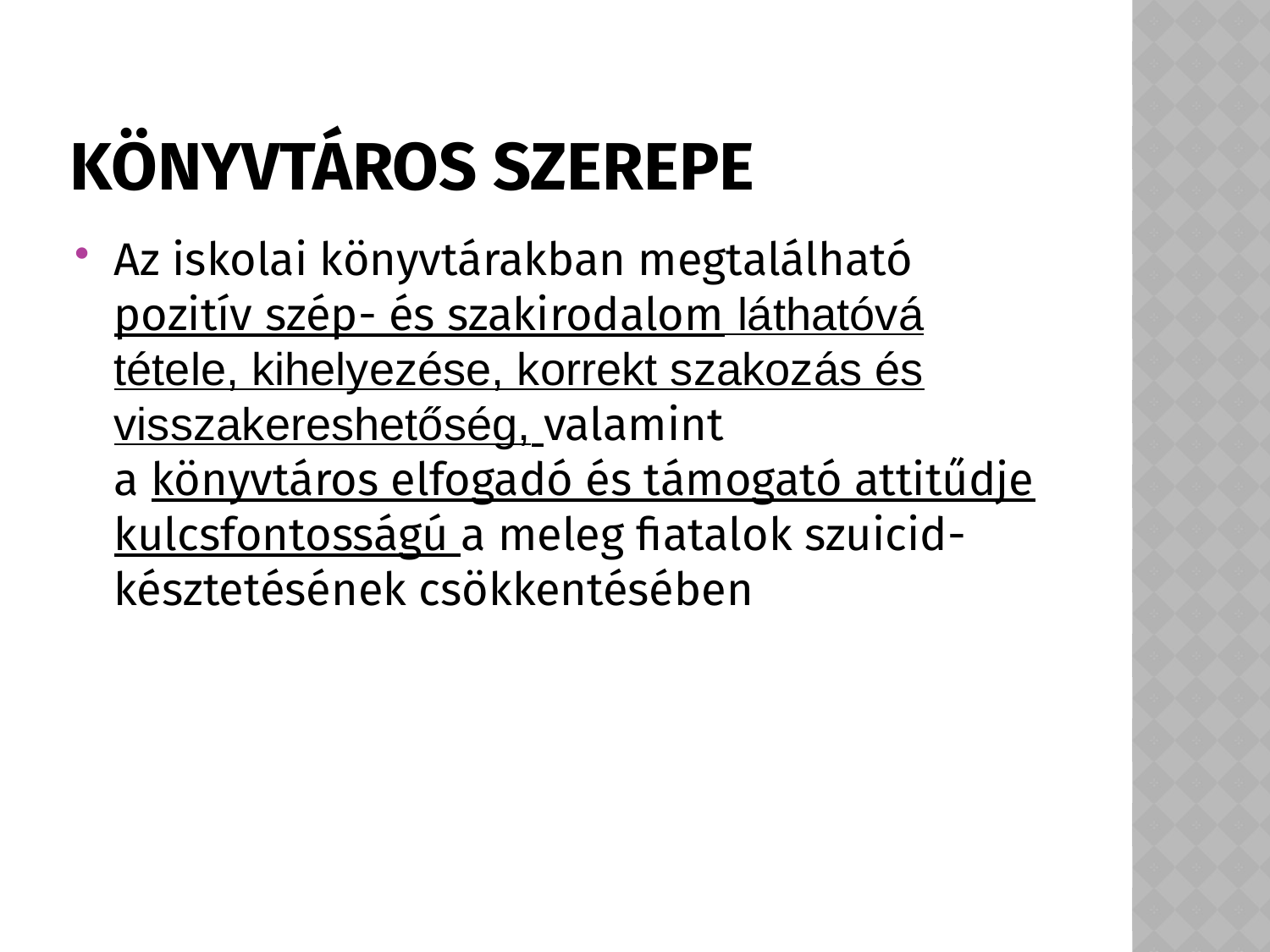

# Könyvtáros szerepe
Az iskolai könyvtárakban megtalálható
pozitív szép- és szakirodalom láthatóvá tétele, kihelyezése, korrekt szakozás és visszakereshetőség, valamint
a könyvtáros elfogadó és támogató attitűdje kulcsfontosságú a meleg fiatalok szuicid-késztetésének csökkentésében